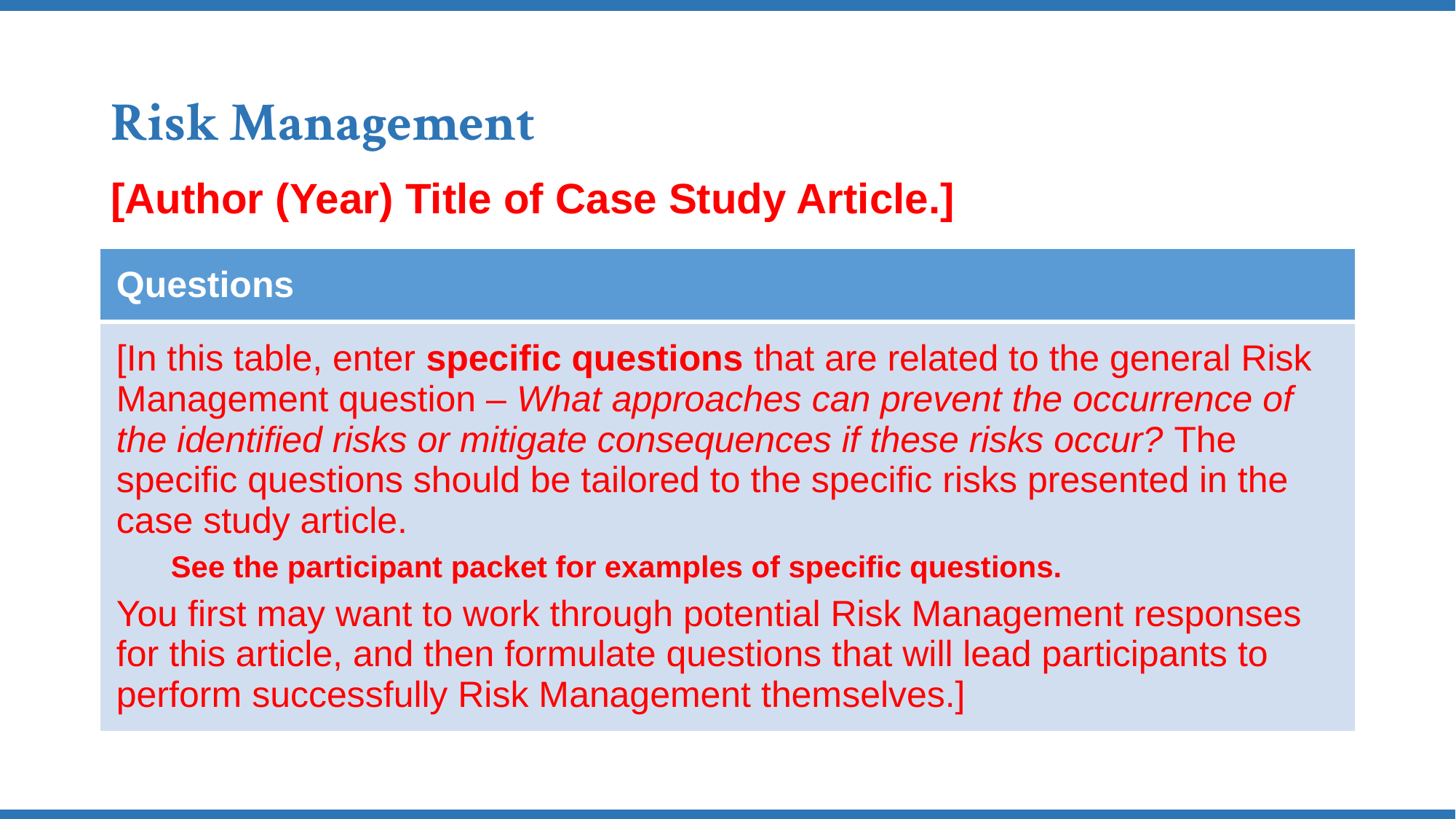

# Risk Management
[Author (Year) Title of Case Study Article.]
| Questions |
| --- |
| [In this table, enter specific questions that are related to the general Risk Management question – What approaches can prevent the occurrence of the identified risks or mitigate consequences if these risks occur? The specific questions should be tailored to the specific risks presented in the case study article. See the participant packet for examples of specific questions. You first may want to work through potential Risk Management responses for this article, and then formulate questions that will lead participants to perform successfully Risk Management themselves.] |